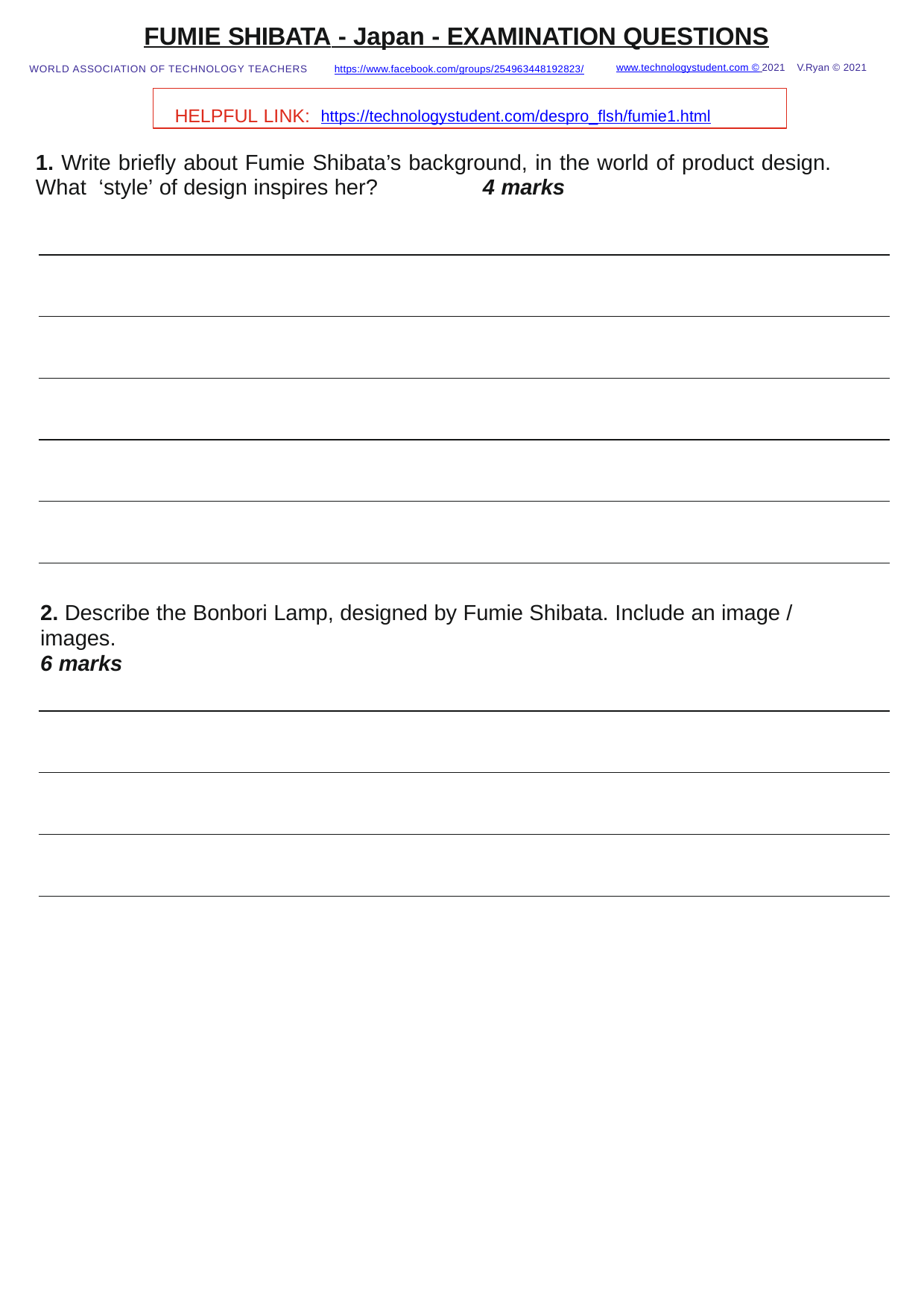

FUMIE SHIBATA - Japan - EXAMINATION QUESTIONS
www.technologystudent.com © 2021   V.Ryan © 2021
WORLD ASSOCIATION OF TECHNOLOGY TEACHERS	https://www.facebook.com/groups/254963448192823/
HELPFUL LINK: https://technologystudent.com/despro_ﬂsh/fumie1.html
1. Write brieﬂy about Fumie Shibata’s background, in the world of product design. What  ‘style’ of design inspires her?	4 marks

2. Describe the Bonbori Lamp, designed by Fumie Shibata. Include an image / images.
6 marks